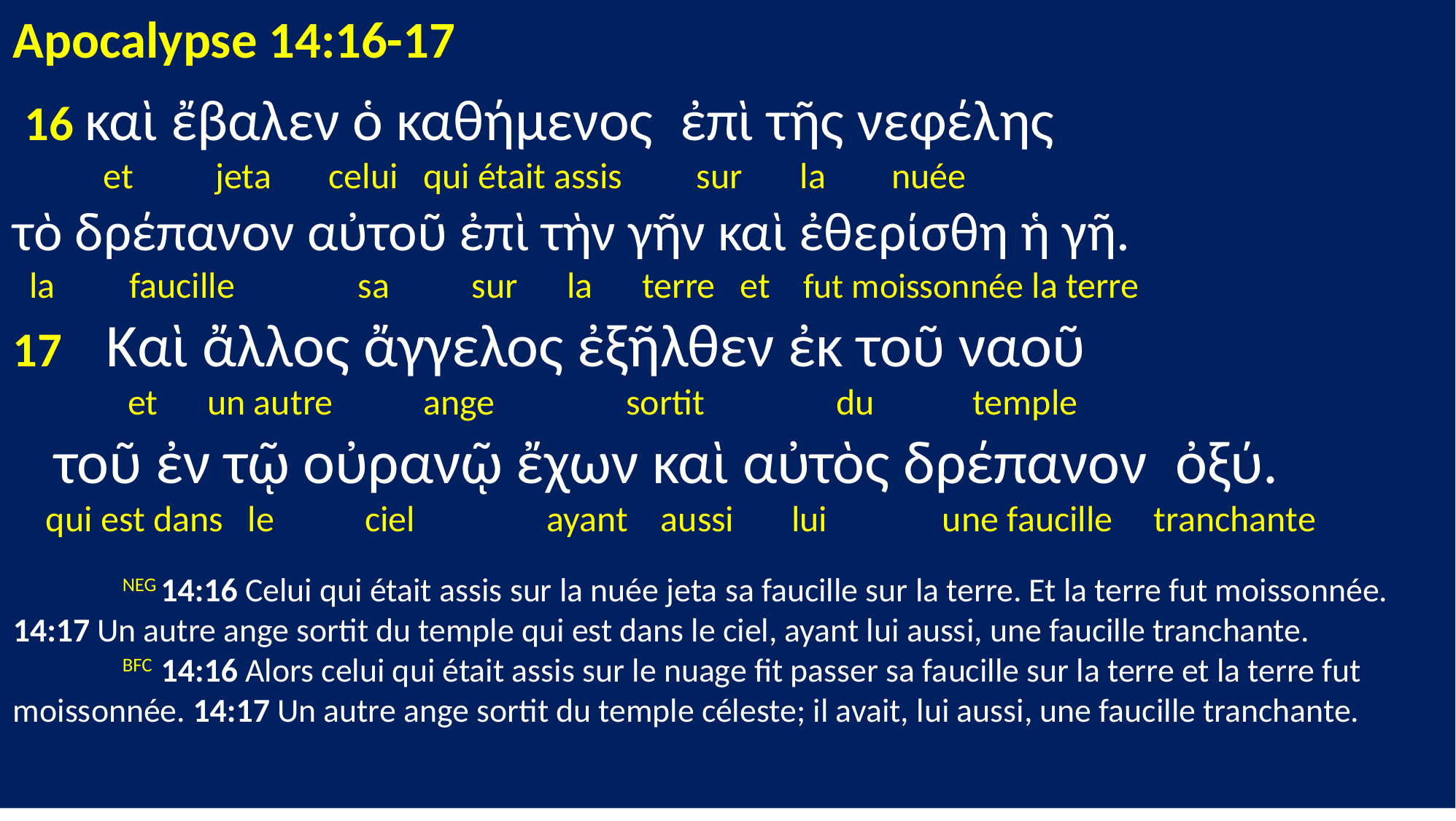

Apocalypse 14:16-17

 16 καὶ ἔβαλεν ὁ καθήμενος  ἐπὶ τῆς νεφέλης
           et          jeta       celui   qui était assis         sur       la        nuée
τὸ δρέπανον αὐτοῦ ἐπὶ τὴν γῆν καὶ ἐθερίσθη ἡ γῆ.
  la         faucille               sa          sur      la      terre   et    fut moissonnée la terre
17    Καὶ ἄλλος ἄγγελος ἐξῆλθεν ἐκ τοῦ ναοῦ
              et      un autre           ange                sortit                du            temple
   τοῦ ἐν τῷ οὐρανῷ ἔχων καὶ αὐτὸς δρέπανον  ὀξύ.
    qui est dans   le           ciel                ayant    aussi       lui              une faucille     tranchante

	NEG 14:16 Celui qui était assis sur la nuée jeta sa faucille sur la terre. Et la terre fut moissonnée. 14:17 Un autre ange sortit du temple qui est dans le ciel, ayant lui aussi, une faucille tranchante.
	BFC  14:16 Alors celui qui était assis sur le nuage fit passer sa faucille sur la terre et la terre fut moissonnée. 14:17 Un autre ange sortit du temple céleste; il avait, lui aussi, une faucille tranchante.